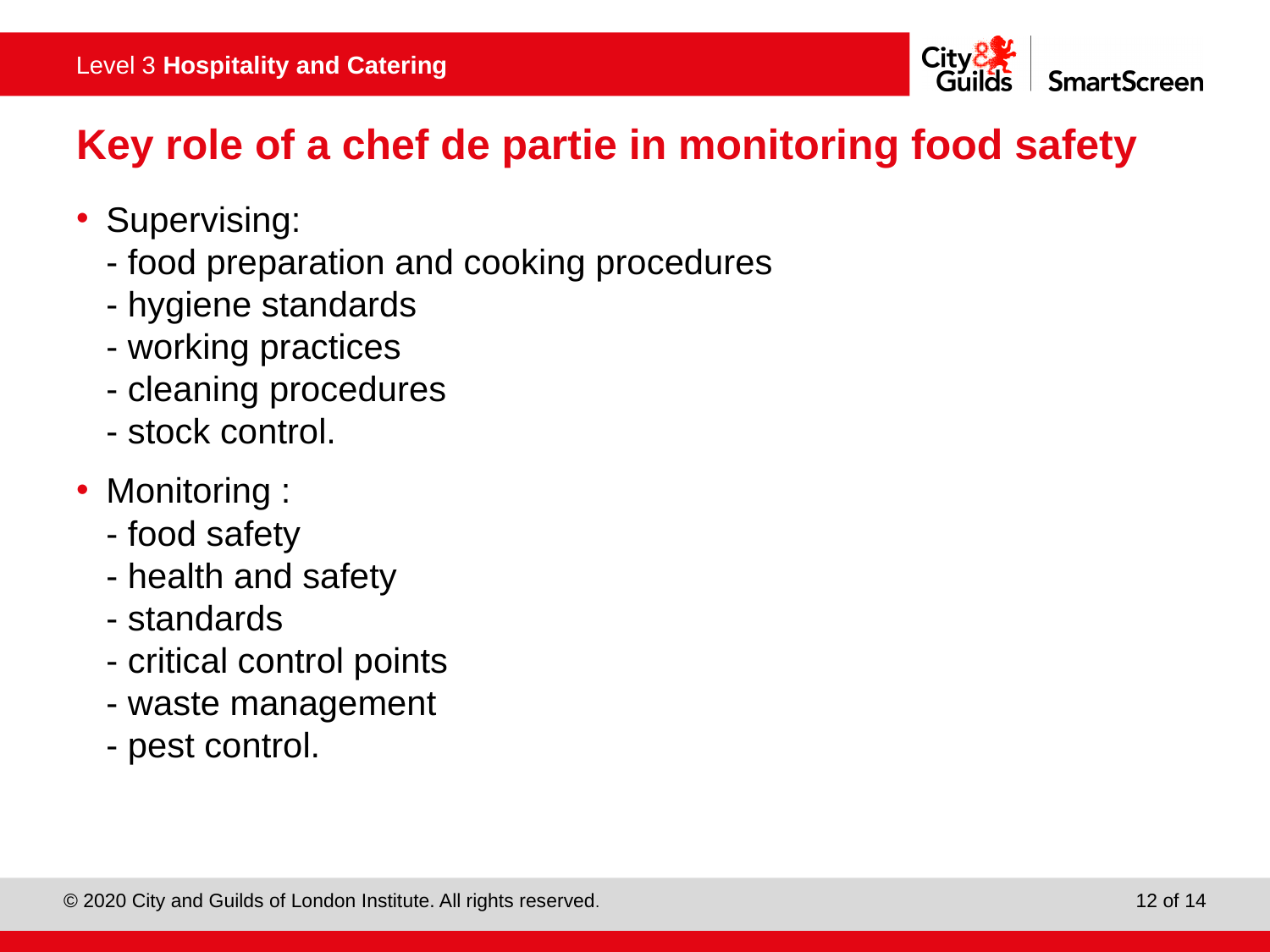

# Key role of a chef de partie in monitoring food safety
Supervising:
- food preparation and cooking procedures
- hygiene standards
- working practices
- cleaning procedures
- stock control.
Monitoring :
- food safety
- health and safety
- standards
- critical control points
- waste management
- pest control.